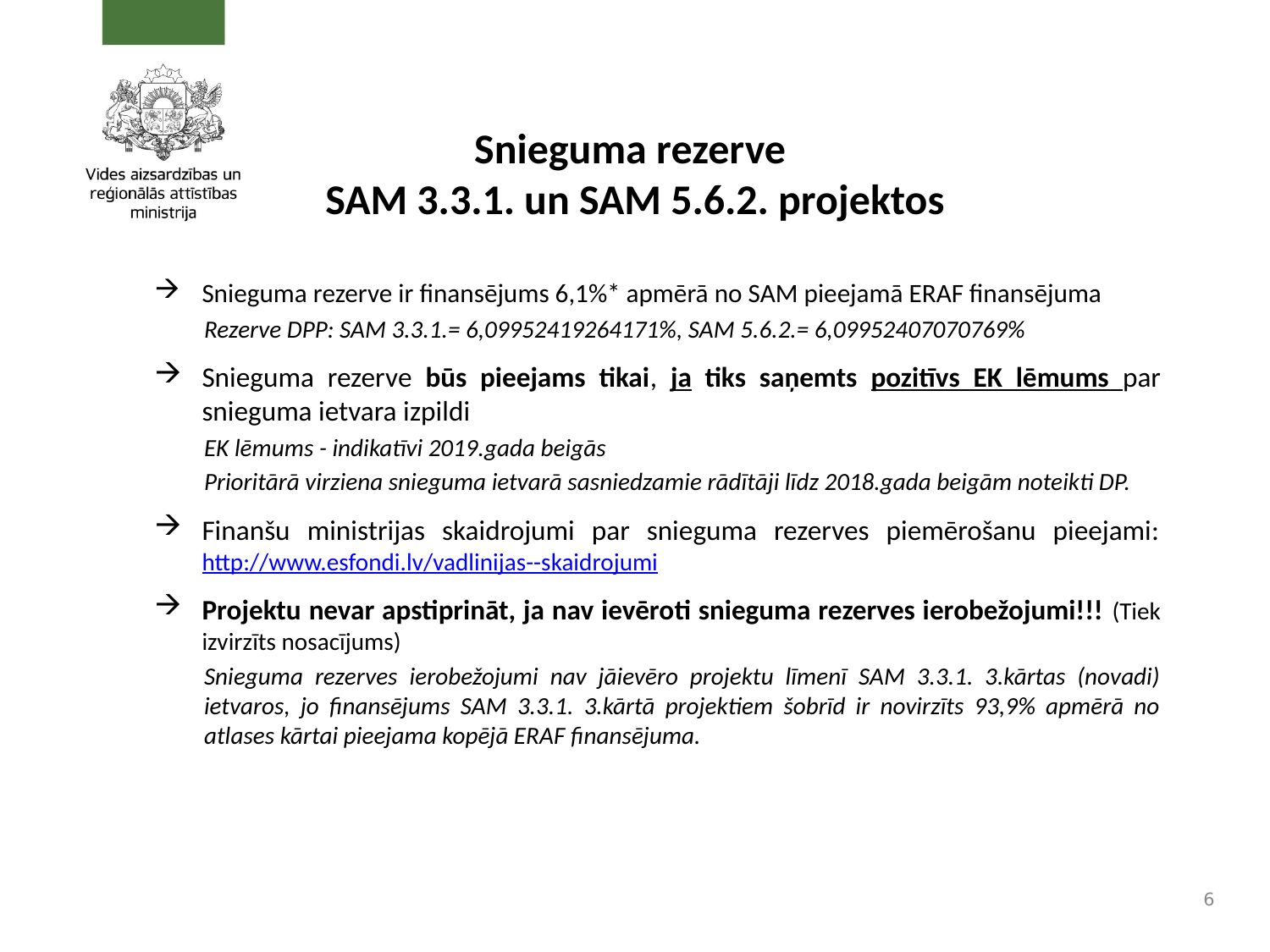

# Snieguma rezerve SAM 3.3.1. un SAM 5.6.2. projektos
Snieguma rezerve ir finansējums 6,1%* apmērā no SAM pieejamā ERAF finansējuma
Rezerve DPP: SAM 3.3.1.= 6,09952419264171%, SAM 5.6.2.= 6,09952407070769%
Snieguma rezerve būs pieejams tikai, ja tiks saņemts pozitīvs EK lēmums par snieguma ietvara izpildi
EK lēmums - indikatīvi 2019.gada beigās
Prioritārā virziena snieguma ietvarā sasniedzamie rādītāji līdz 2018.gada beigām noteikti DP.
Finanšu ministrijas skaidrojumi par snieguma rezerves piemērošanu pieejami: http://www.esfondi.lv/vadlinijas--skaidrojumi
Projektu nevar apstiprināt, ja nav ievēroti snieguma rezerves ierobežojumi!!! (Tiek izvirzīts nosacījums)
Snieguma rezerves ierobežojumi nav jāievēro projektu līmenī SAM 3.3.1. 3.kārtas (novadi) ietvaros, jo finansējums SAM 3.3.1. 3.kārtā projektiem šobrīd ir novirzīts 93,9% apmērā no atlases kārtai pieejama kopējā ERAF finansējuma.

6